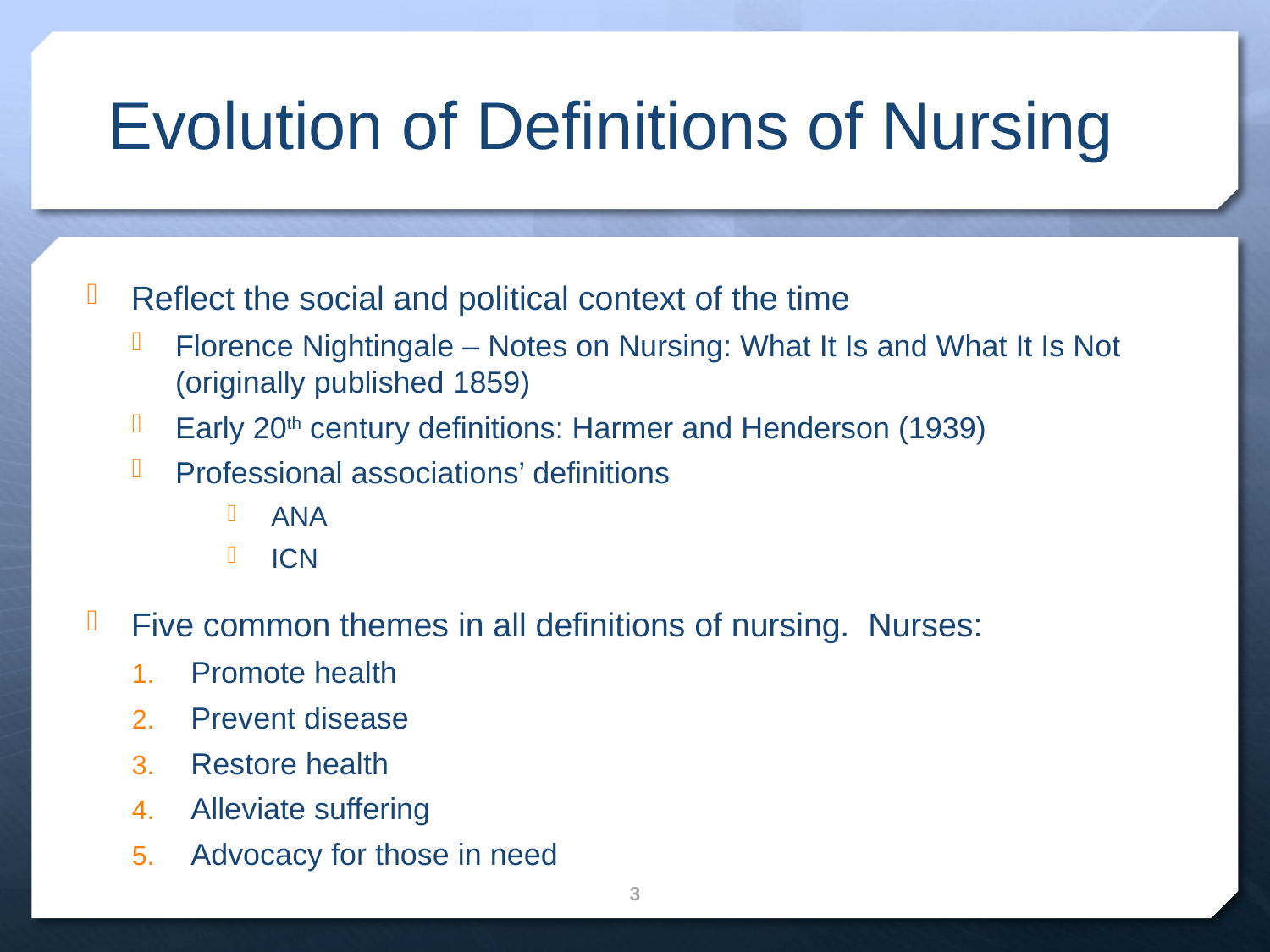

# Evolution of Definitions of Nursing
Reflect the social and political context of the time
Florence Nightingale – Notes on Nursing: What It Is and What It Is Not (originally published 1859)
Early 20th century definitions: Harmer and Henderson (1939)
Professional associations’ definitions
ANA
ICN
Five common themes in all definitions of nursing.  Nurses:
Promote health
Prevent disease
Restore health
Alleviate suffering
Advocacy for those in need

3